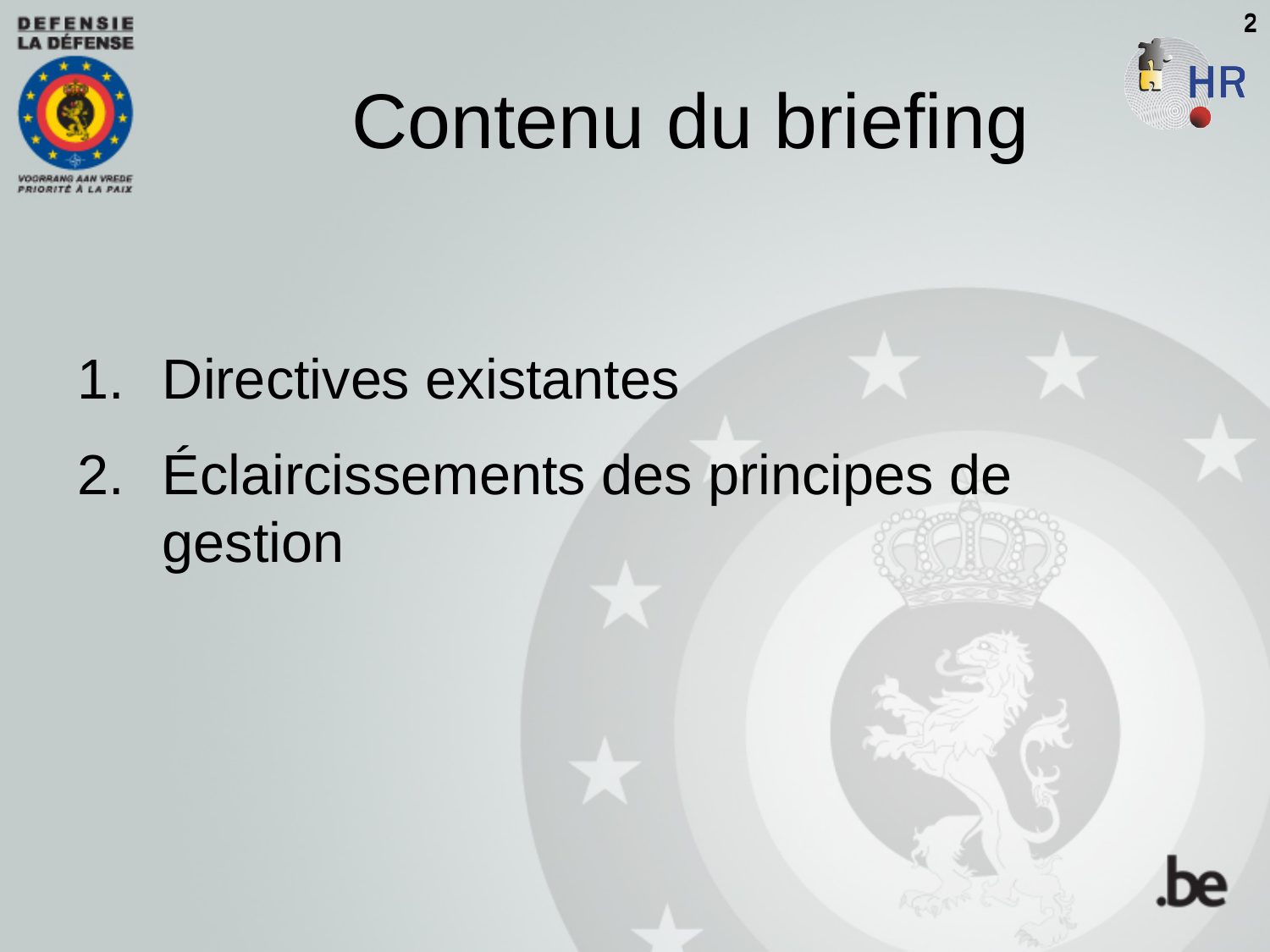

Contenu du briefing
2
2
Directives existantes
Éclaircissements des principes de gestion